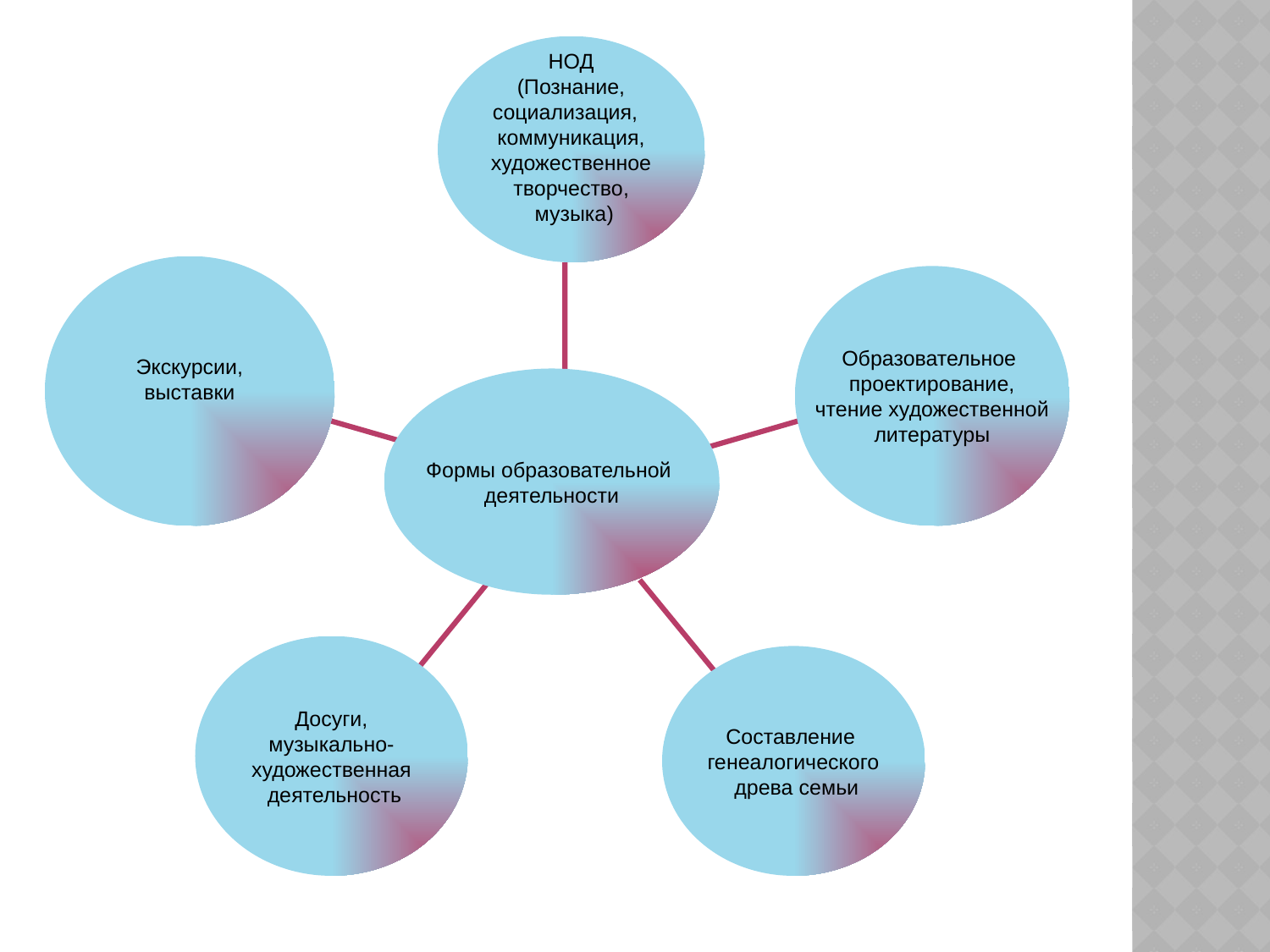

НОД
(Познание,
социализация,
коммуникация,
художественное
творчество,
 музыка)

Экскурсии,
выставки

Экскурсии.

Образовательное
проектирование,
чтение художественной
литературы
Формы образовательной
деятельности

Досуги,
музыкально-
художественная
 деятельность
Составление
генеалогического
 древа семьи